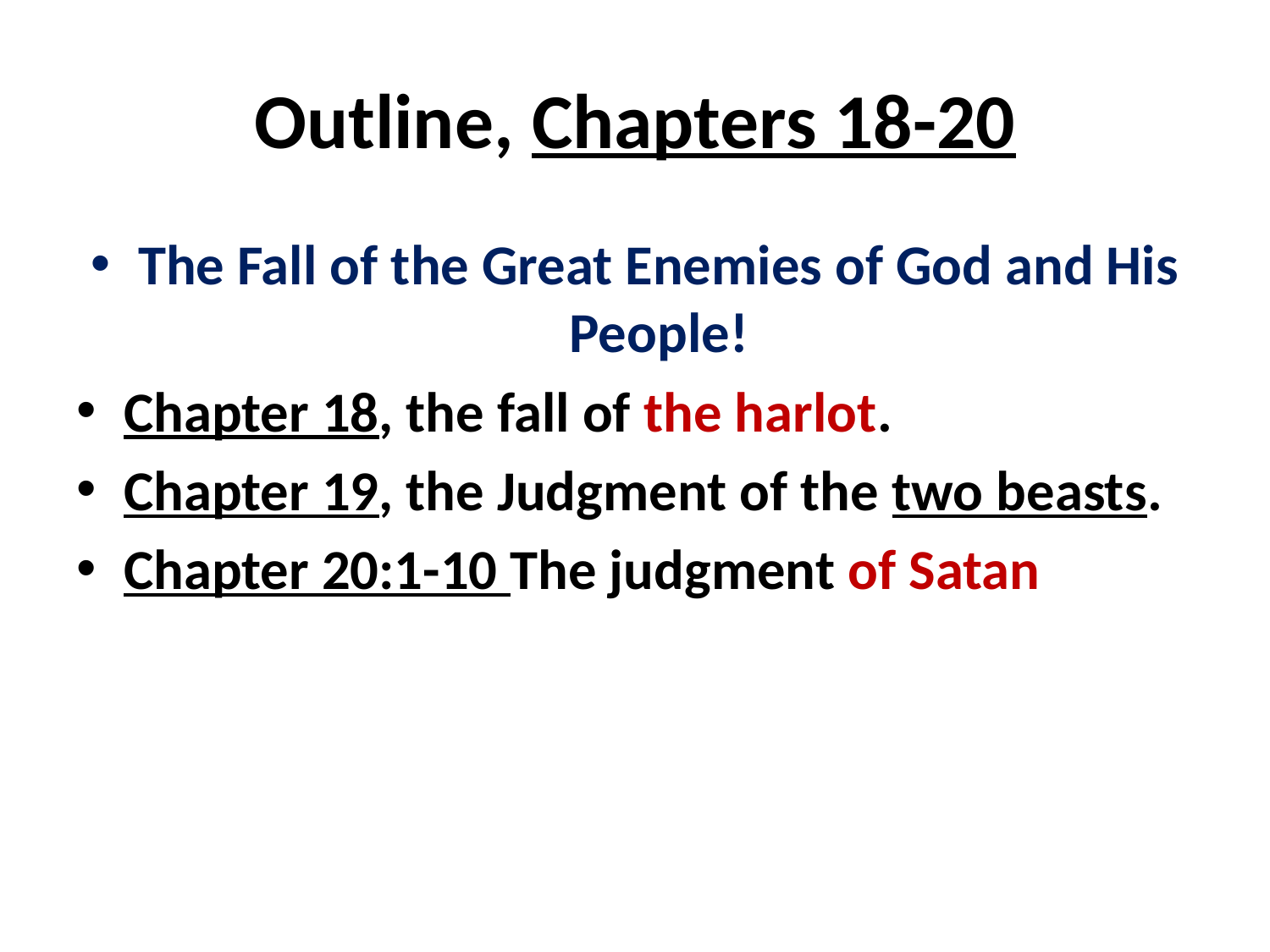

# Outline, Chapters 18-20
The Fall of the Great Enemies of God and His People!
Chapter 18, the fall of the harlot.
Chapter 19, the Judgment of the two beasts.
Chapter 20:1-10 The judgment of Satan